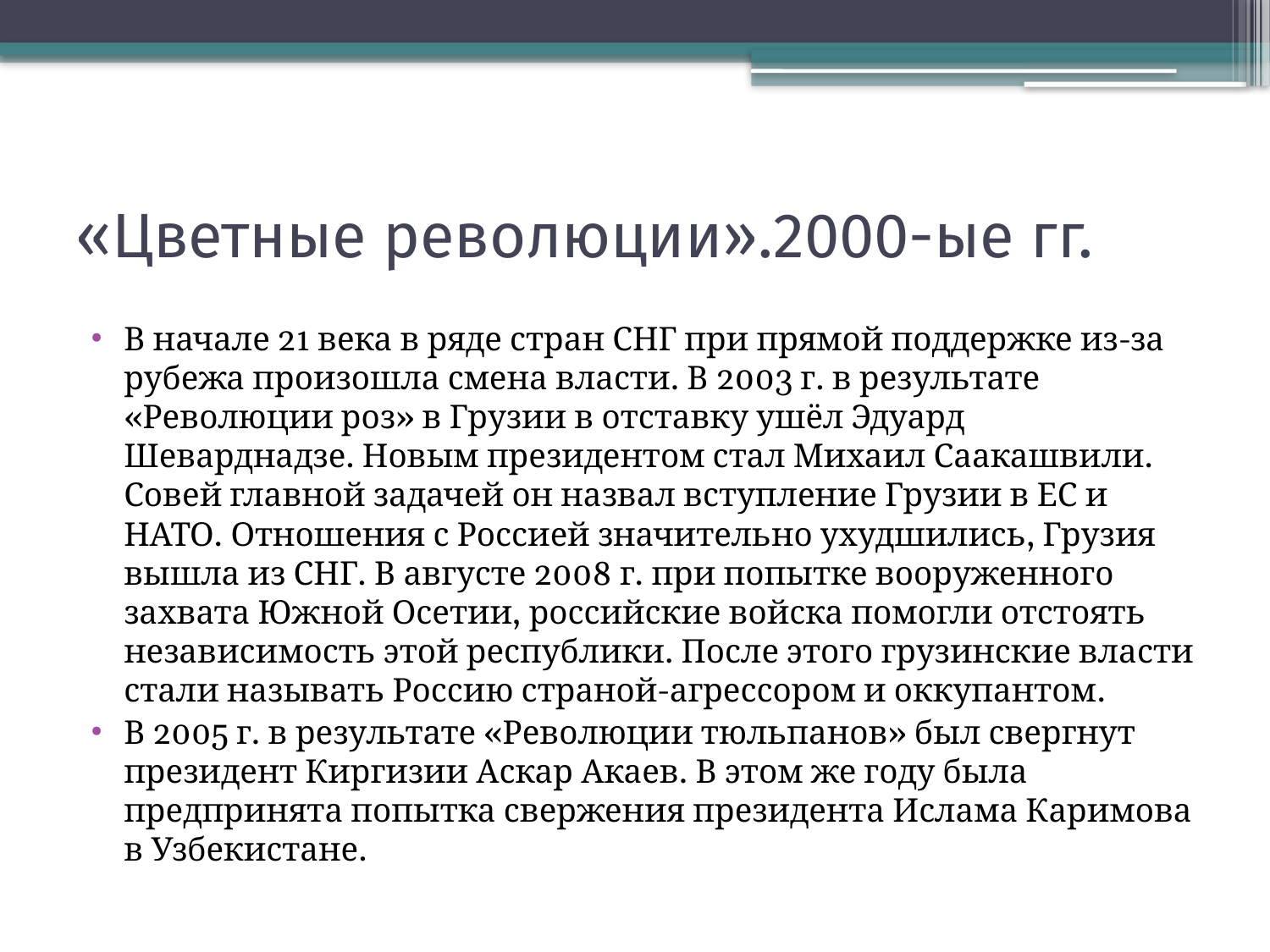

# «Цветные революции».2000-ые гг.
В начале 21 века в ряде стран СНГ при прямой поддержке из-за рубежа произошла смена власти. В 2003 г. в результате «Революции роз» в Грузии в отставку ушёл Эдуард Шеварднадзе. Новым президентом стал Михаил Саакашвили. Совей главной задачей он назвал вступление Грузии в ЕС и НАТО. Отношения с Россией значительно ухудшились, Грузия вышла из СНГ. В августе 2008 г. при попытке вооруженного захвата Южной Осетии, российские войска помогли отстоять независимость этой республики. После этого грузинские власти стали называть Россию страной-агрессором и оккупантом.
В 2005 г. в результате «Революции тюльпанов» был свергнут президент Киргизии Аскар Акаев. В этом же году была предпринята попытка свержения президента Ислама Каримова в Узбекистане.